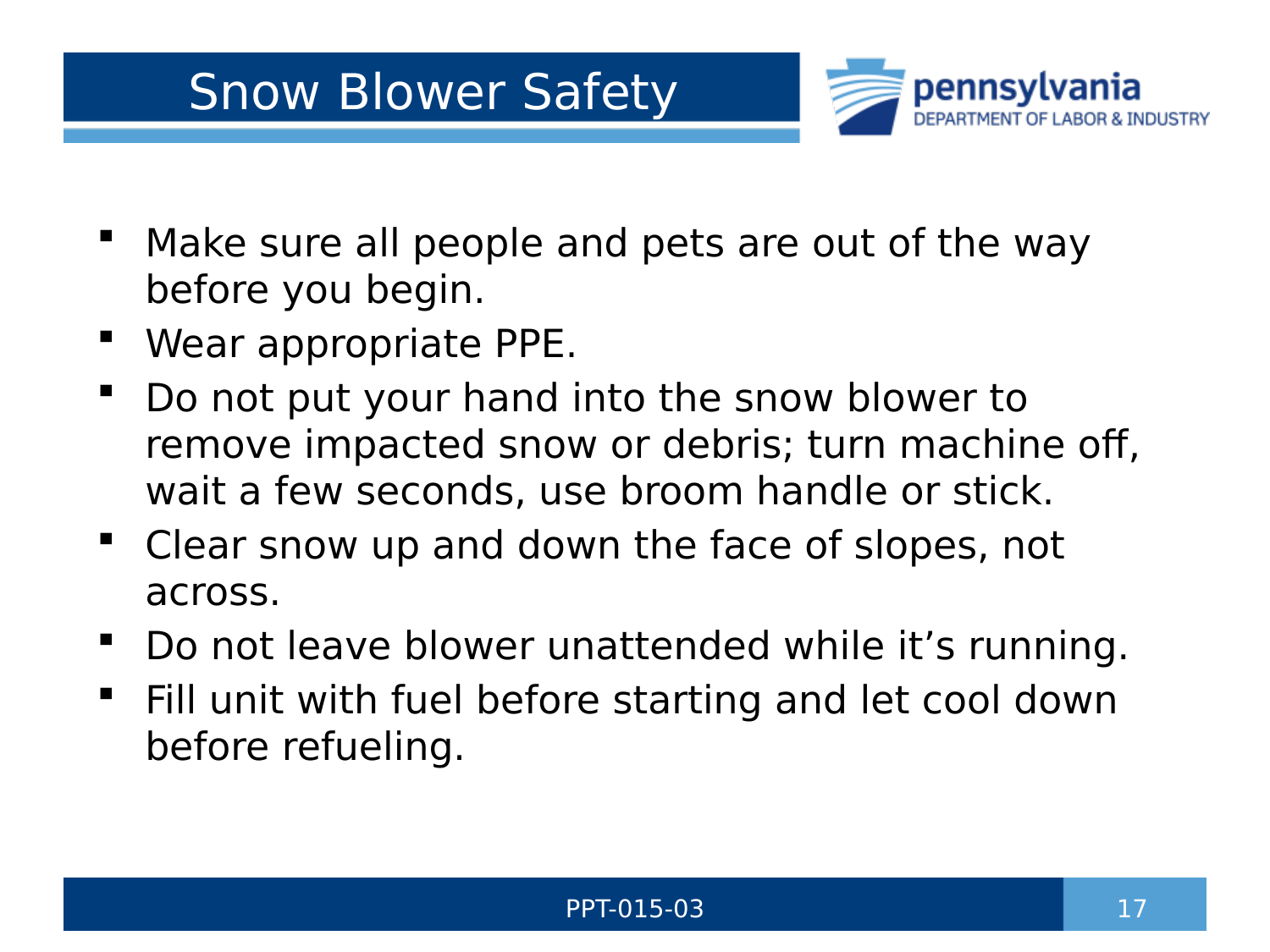

# Snow Blower Safety
Make sure all people and pets are out of the way before you begin.
Wear appropriate PPE.
Do not put your hand into the snow blower to remove impacted snow or debris; turn machine off, wait a few seconds, use broom handle or stick.
Clear snow up and down the face of slopes, not across.
Do not leave blower unattended while it’s running.
Fill unit with fuel before starting and let cool down before refueling.

PPT-015-03
17